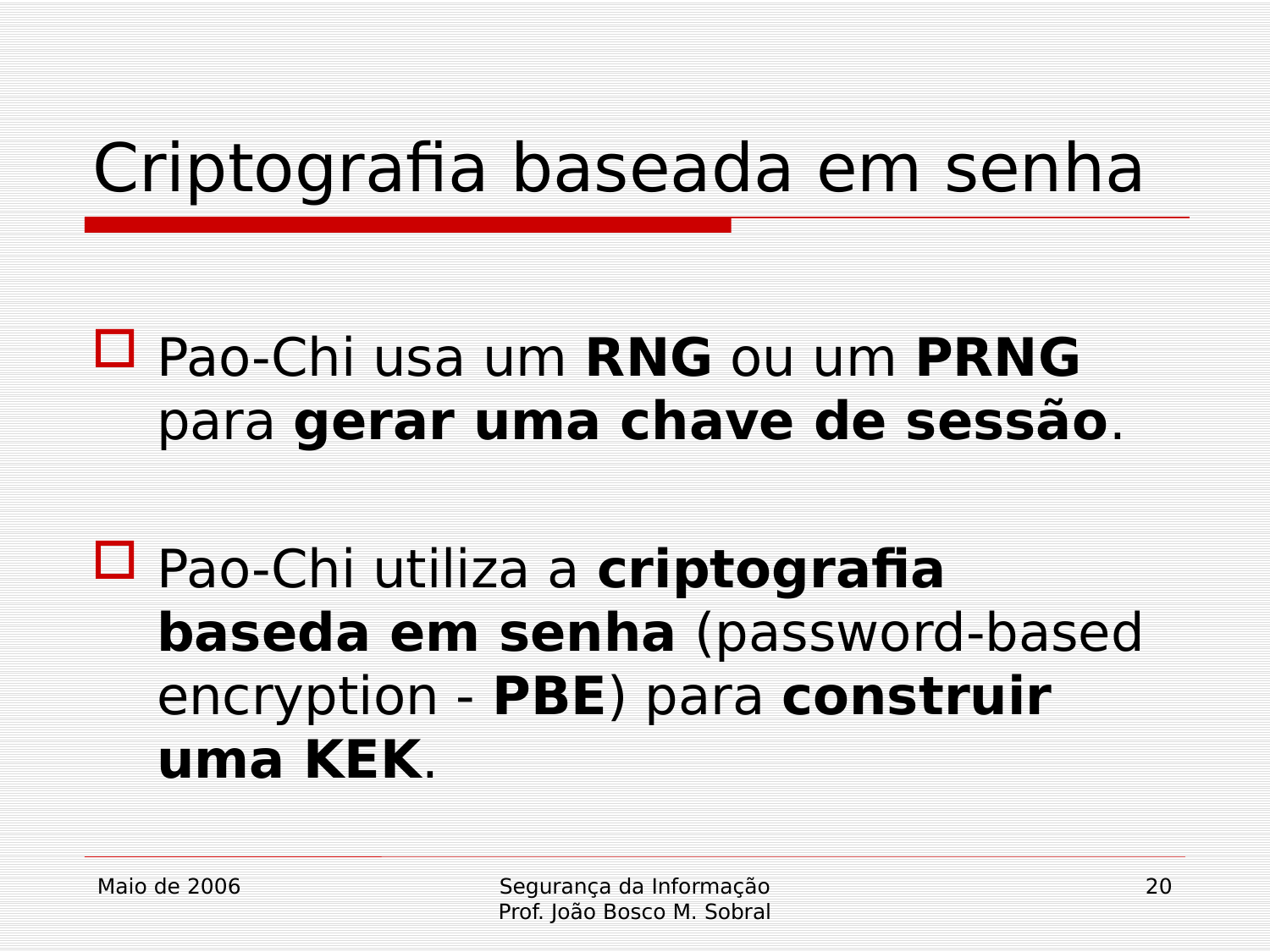

# Criptografia baseada em senha

Pao-Chi usa um RNG ou um PRNG para gerar uma chave de sessão.

Pao-Chi utiliza a criptografia baseda em senha (password-based encryption - PBE) para construir uma KEK.
Maio de 2006
Segurança da Informação
Prof. João Bosco M. Sobral
20